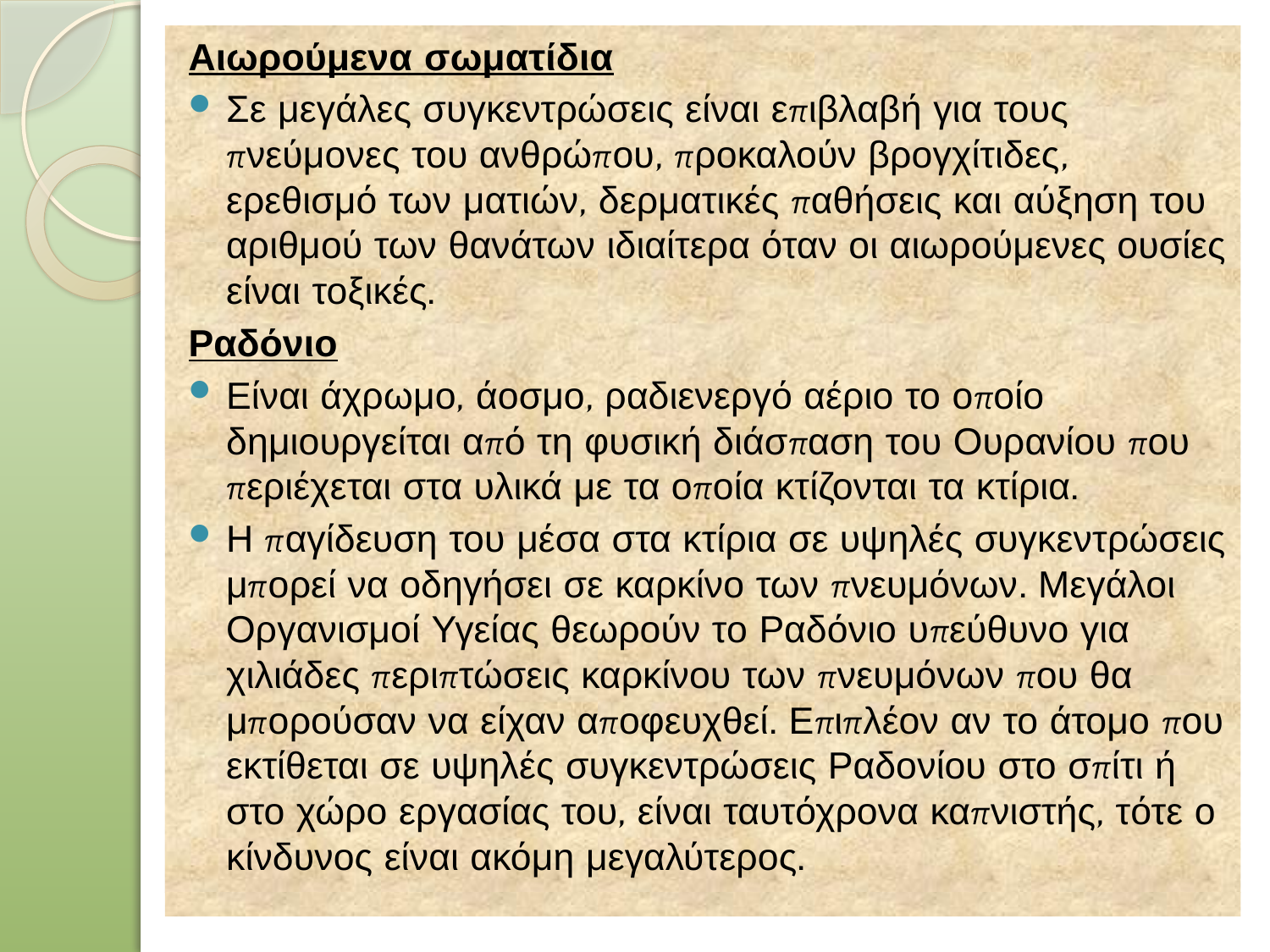

Αιωρούμενα σωματίδια
Σε μεγάλες συγκεντρώσεις είναι επιβλαβή για τους πνεύμονες του ανθρώπου, προκαλούν βρογχίτιδες, ερεθισμό των ματιών, δερματικές παθήσεις και αύξηση του αριθμού των θανάτων ιδιαίτερα όταν οι αιωρούμενες ουσίες είναι τοξικές.
Ραδόνιο
Είναι άχρωμο, άοσμο, ραδιενεργό αέριο το οποίο δημιουργείται από τη φυσική διάσπαση του Ουρανίου που περιέχεται στα υλικά με τα οποία κτίζονται τα κτίρια.
Η παγίδευση του μέσα στα κτίρια σε υψηλές συγκεντρώσεις μπορεί να οδηγήσει σε καρκίνο των πνευμόνων. Μεγάλοι Οργανισμοί Υγείας θεωρούν το Ραδόνιο υπεύθυνο για χιλιάδες περιπτώσεις καρκίνου των πνευμόνων που θα μπορούσαν να είχαν αποφευχθεί. Επιπλέον αν το άτομο που εκτίθεται σε υψηλές συγκεντρώσεις Ραδονίου στο σπίτι ή στο χώρο εργασίας του, είναι ταυτόχρονα καπνιστής, τότε ο κίνδυνος είναι ακόμη μεγαλύτερος.